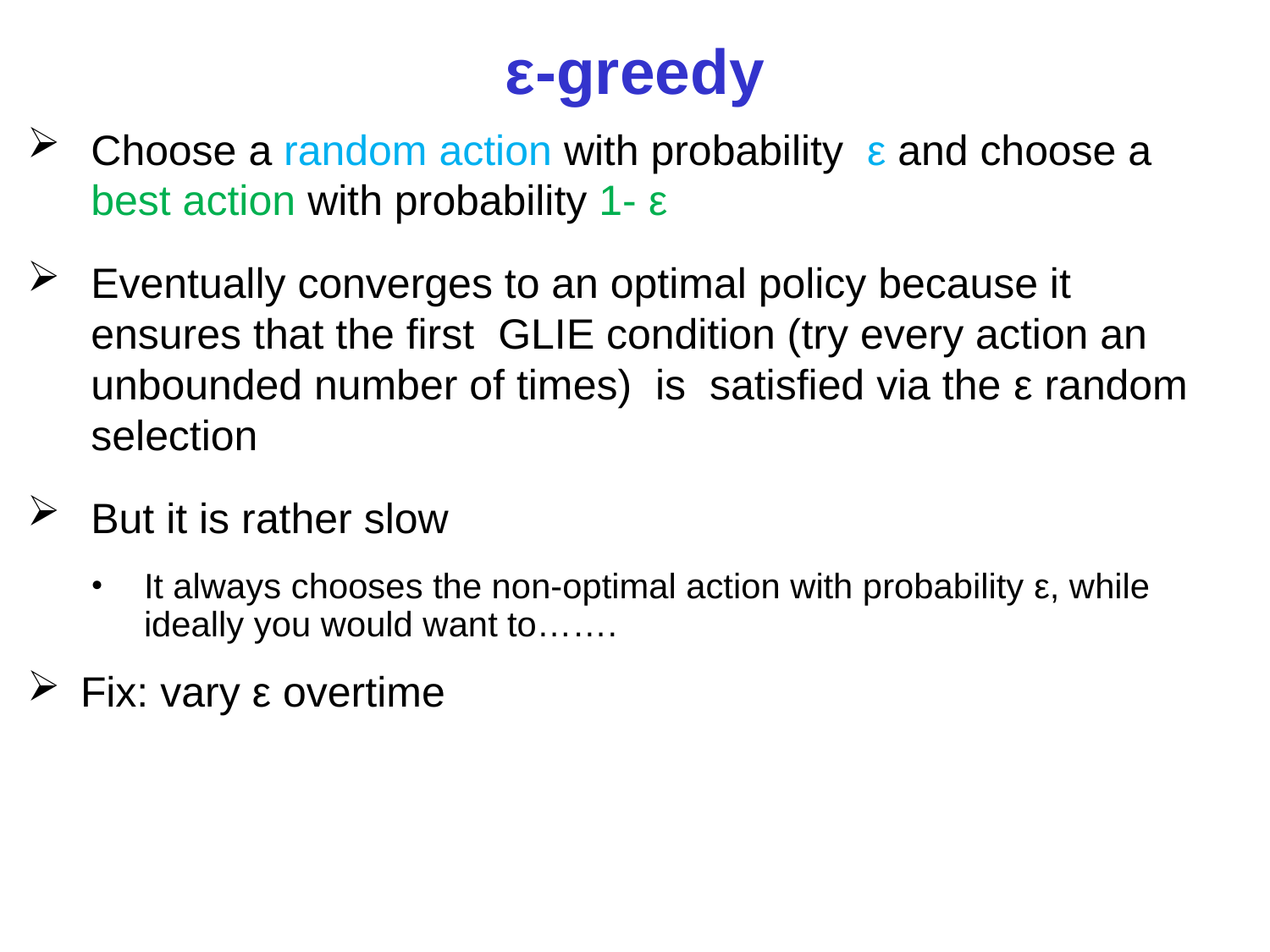

# ε-greedy
Choose a random action with probability  ε and choose a best action with probability 1- ε
Eventually converges to an optimal policy because it ensures that the first  GLIE condition (try every action an unbounded number of times)  is  satisfied via the ε random selection
But it is rather slow
It always chooses the non-optimal action with probability ε, while ideally you would want to…….
Fix: vary ε overtime
CPSC 422, Lecture 10
7